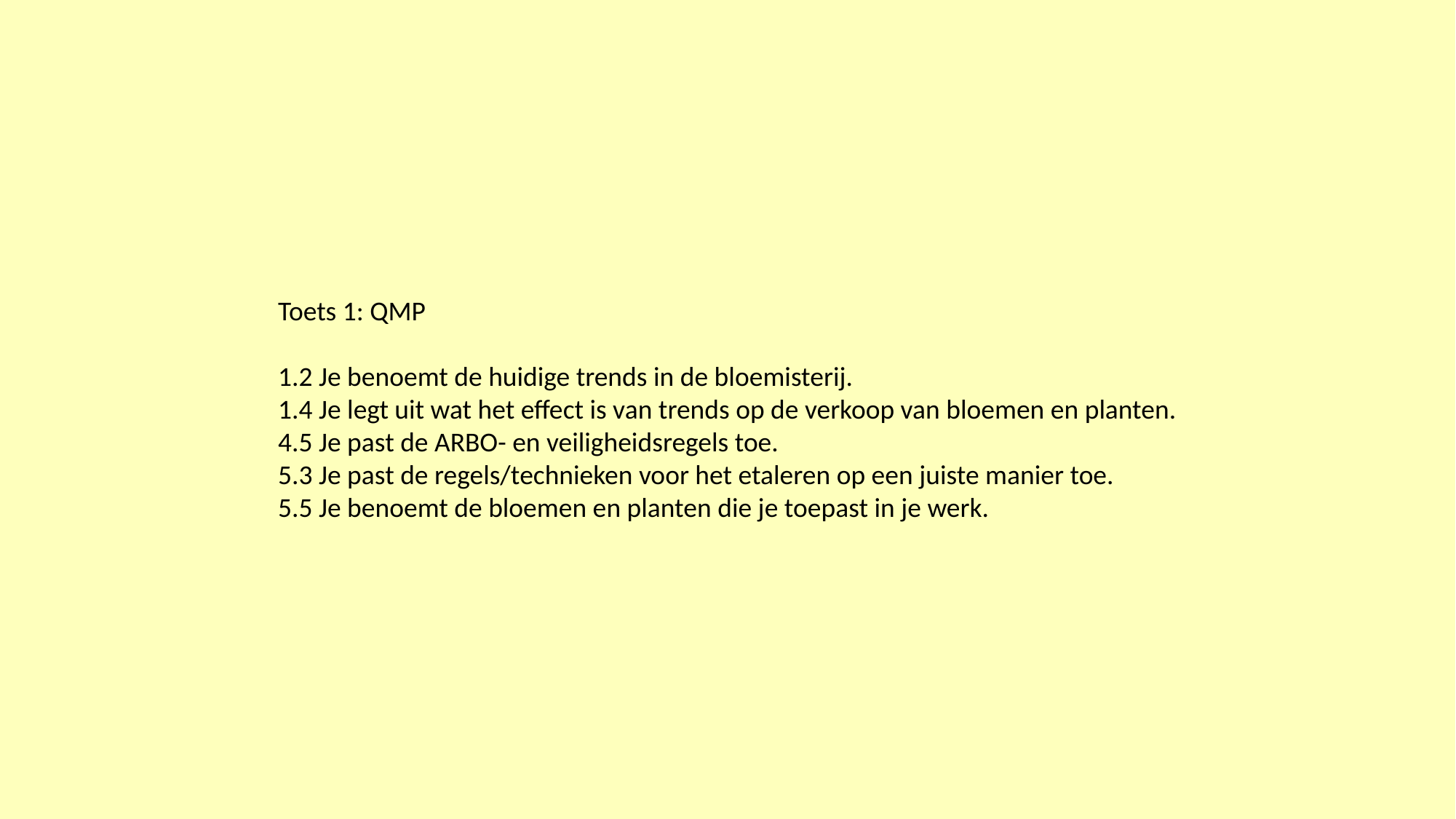

Toets 1: QMP

1.2 Je benoemt de huidige trends in de bloemisterij.
1.4 Je legt uit wat het effect is van trends op de verkoop van bloemen en planten.
4.5 Je past de ARBO- en veiligheidsregels toe.
5.3 Je past de regels/technieken voor het etaleren op een juiste manier toe.
5.5 Je benoemt de bloemen en planten die je toepast in je werk.